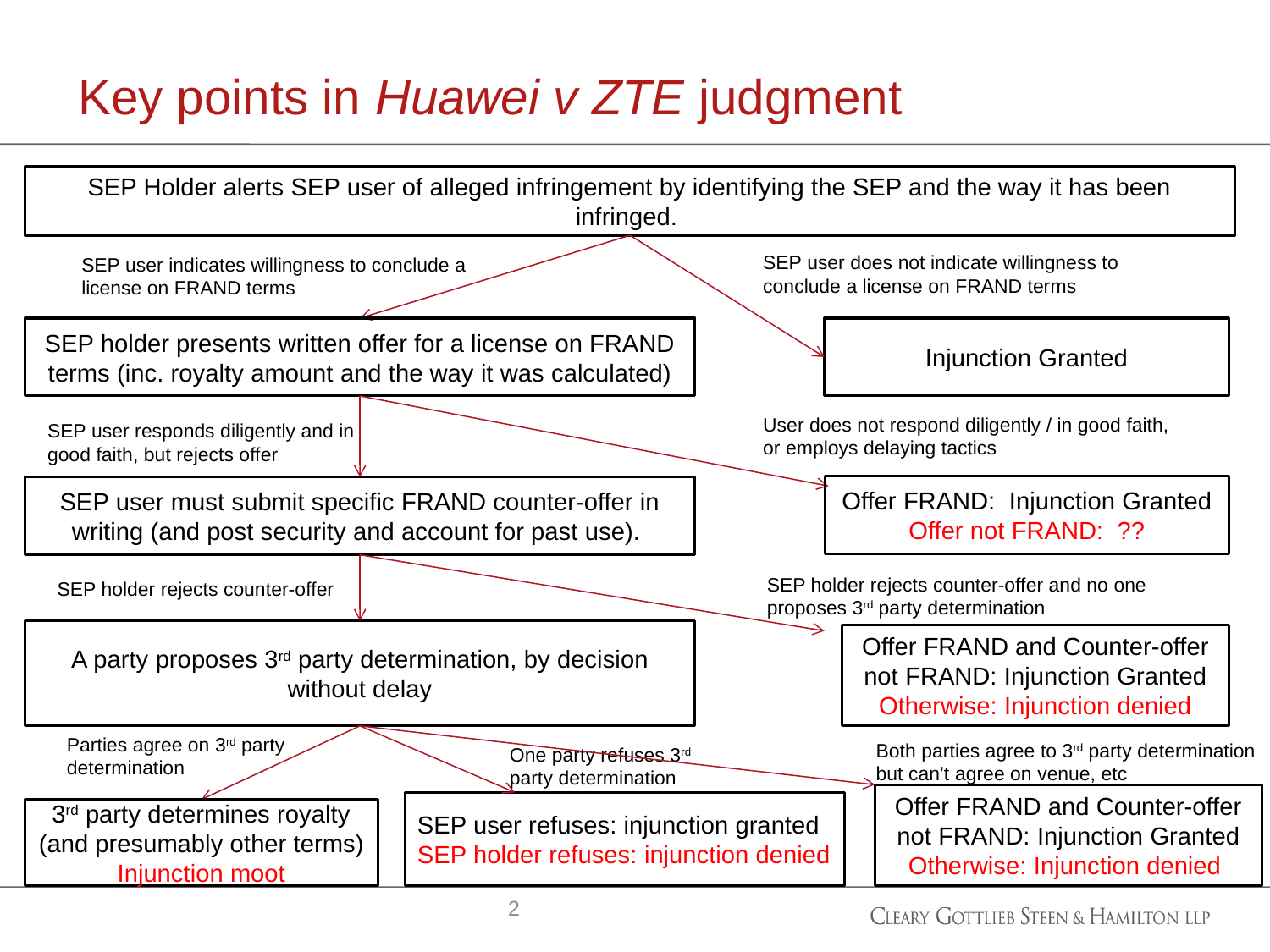

# Key points in Huawei v ZTE judgment
SEP Holder alerts SEP user of alleged infringement by identifying the SEP and the way it has been infringed.
SEP user does not indicate willingness to conclude a license on FRAND terms
SEP user indicates willingness to conclude a license on FRAND terms
SEP holder presents written offer for a license on FRAND terms (inc. royalty amount and the way it was calculated)
Injunction Granted
User does not respond diligently / in good faith,
or employs delaying tactics
SEP user responds diligently and in good faith, but rejects offer
Offer FRAND:  Injunction Granted
Offer not FRAND:  ??
SEP user must submit specific FRAND counter-offer in writing (and post security and account for past use).
SEP holder rejects counter-offer and no one proposes 3rd party determination

SEP holder rejects counter-offer
A party proposes 3rd party determination, by decision without delay
Offer FRAND and Counter-offer not FRAND: Injunction Granted
Otherwise: Injunction denied
Parties agree on 3rd party determination
Both parties agree to 3rd party determination but can’t agree on venue, etc
One party refuses 3rd party determination
Offer FRAND and Counter-offer not FRAND: Injunction Granted
Otherwise: Injunction denied
SEP user refuses: injunction granted
SEP holder refuses: injunction denied
3rd party determines royalty (and presumably other terms) Injunction moot
2